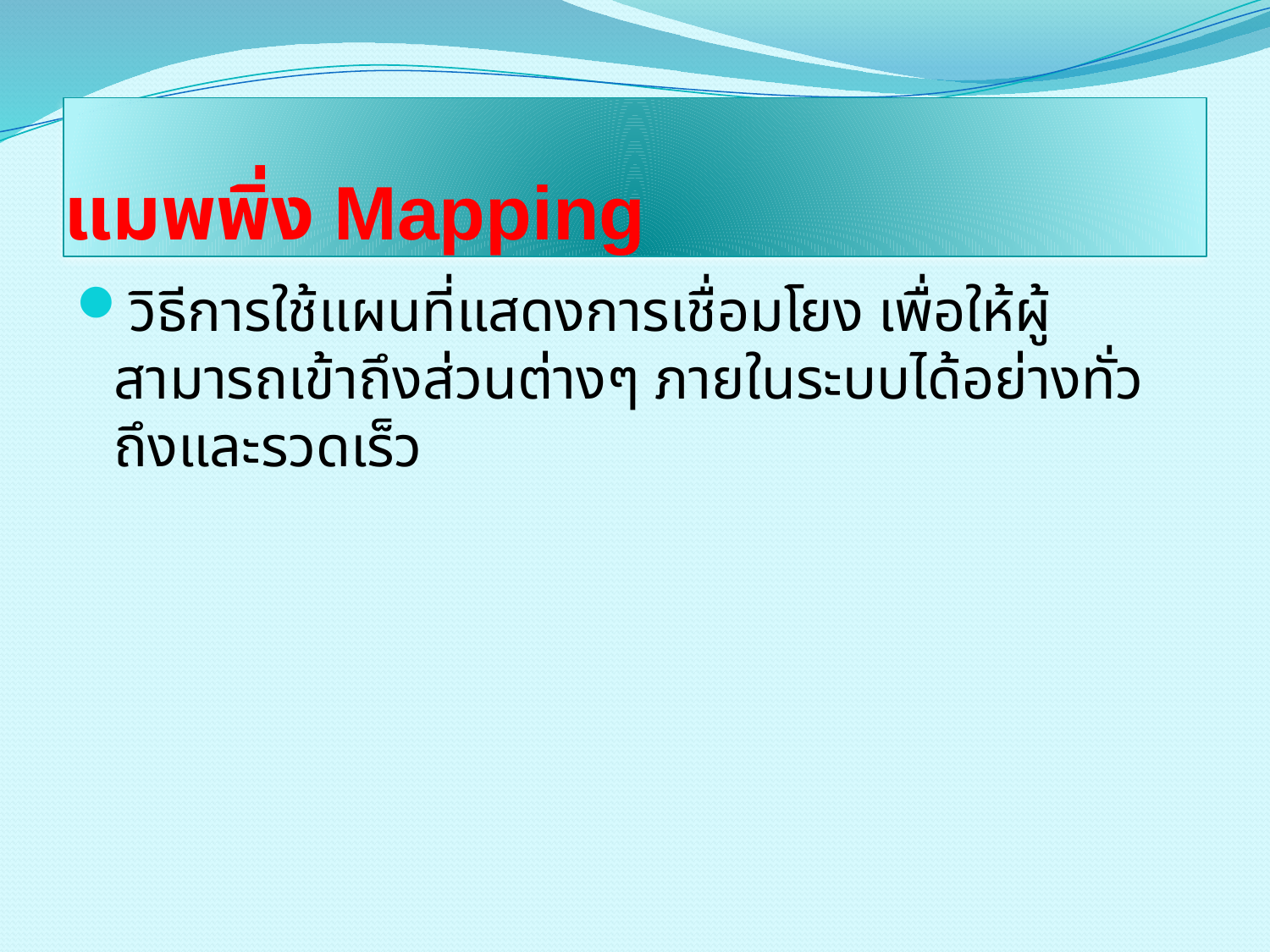

# แมพพิ่ง Mapping
วิธีการใช้แผนที่แสดงการเชื่อมโยง เพื่อให้ผู้สามารถเข้าถึงส่วนต่างๆ ภายในระบบได้อย่างทั่วถึงและรวดเร็ว